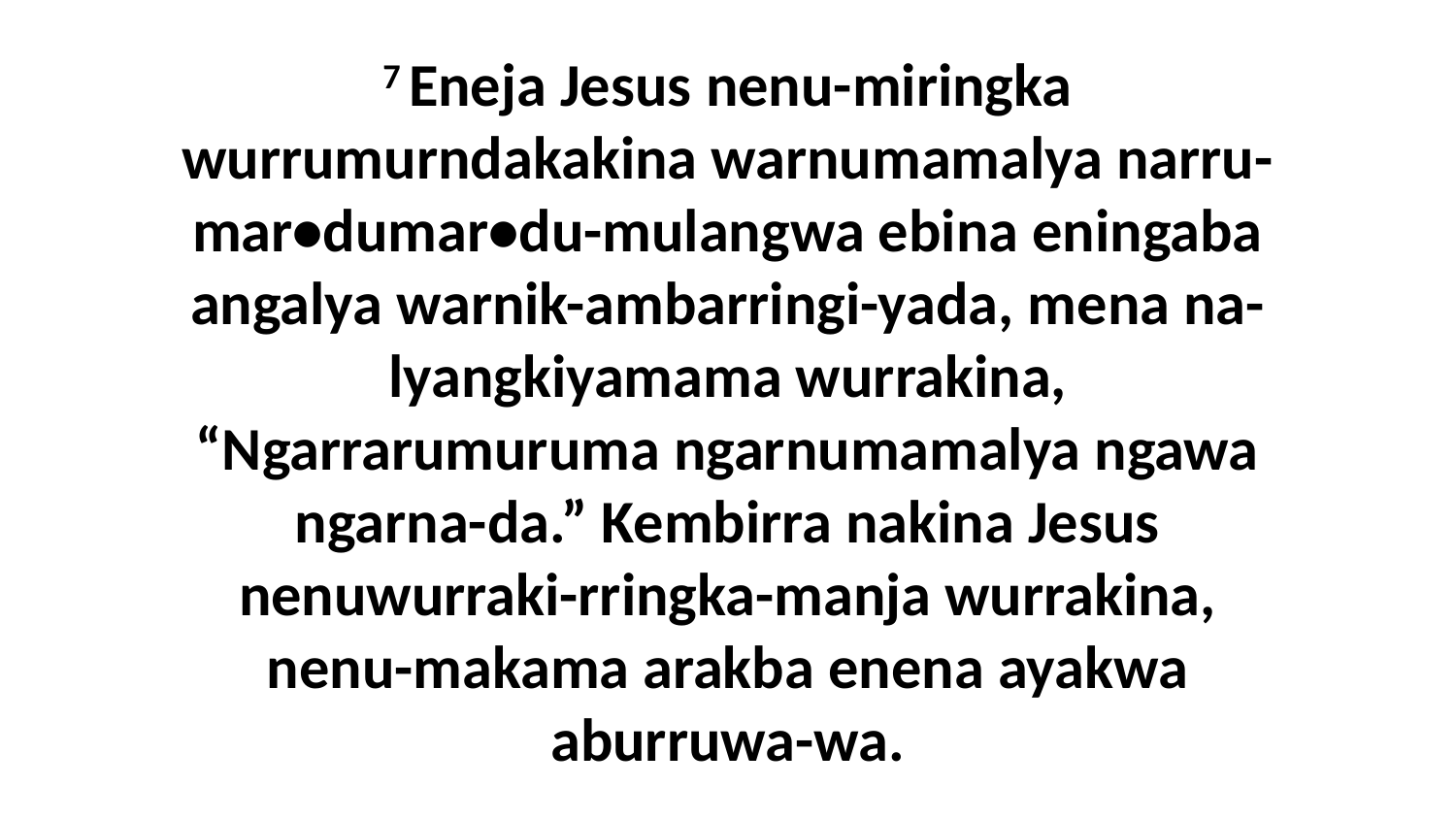

7 Eneja Jesus nenu-miringka wurrumurndakakina warnumamalya narru-mar•dumar•du-mulangwa ebina eningaba angalya warnik-ambarringi-yada, mena na-lyangkiyamama wurrakina, “Ngarrarumuruma ngarnumamalya ngawa ngarna-da.” Kembirra nakina Jesus nenuwurraki-rringka-manja wurrakina, nenu-makama arakba enena ayakwa aburruwa-wa.